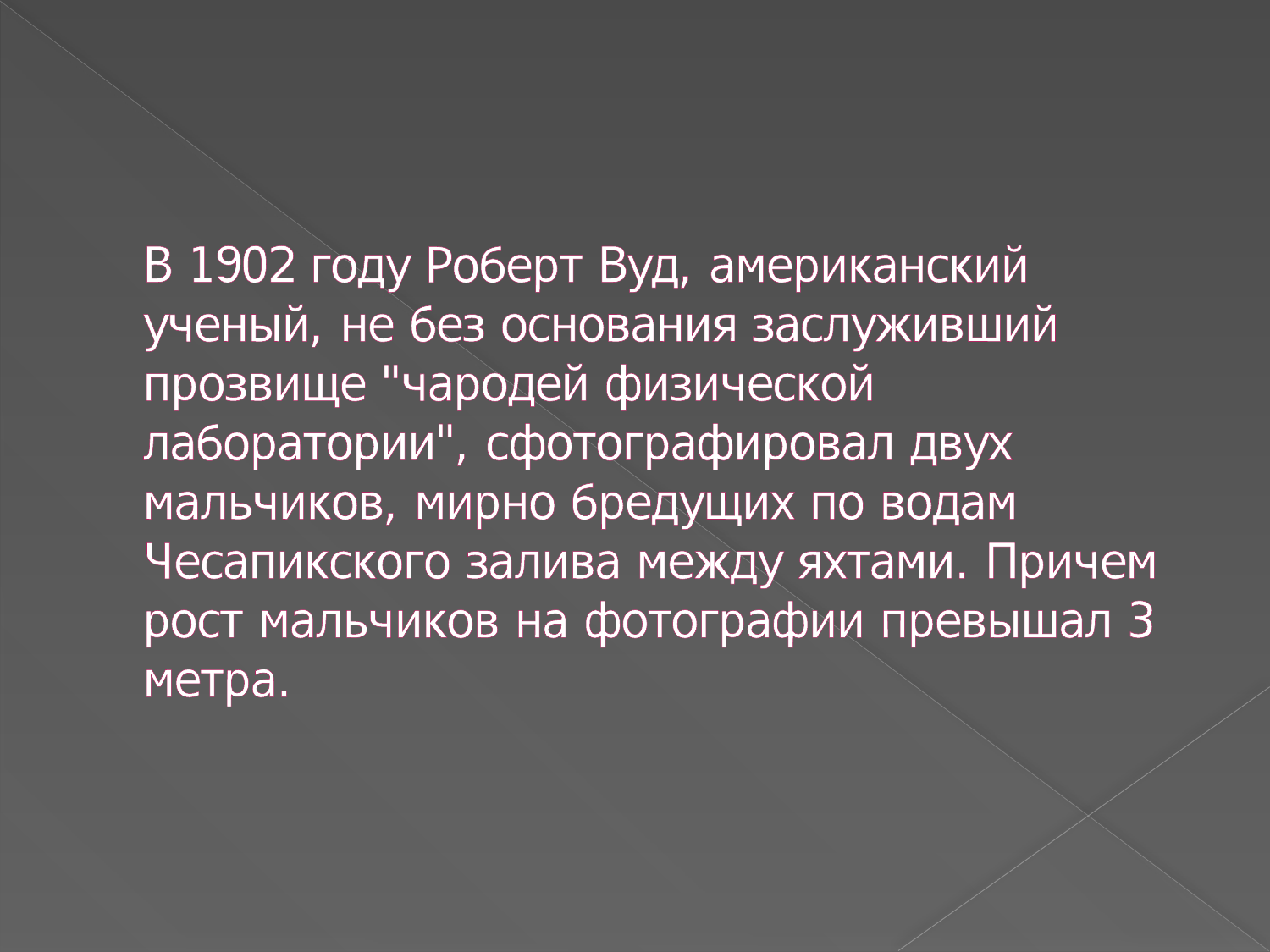

# В 1902 году Роберт Вуд, американский ученый, не без основания заслуживший прозвище "чародей физической лаборатории", сфотографировал двух мальчиков, мирно бредущих по водам Чесапикского залива между яхтами. Причем рост мальчиков на фотографии превышал 3 метра.